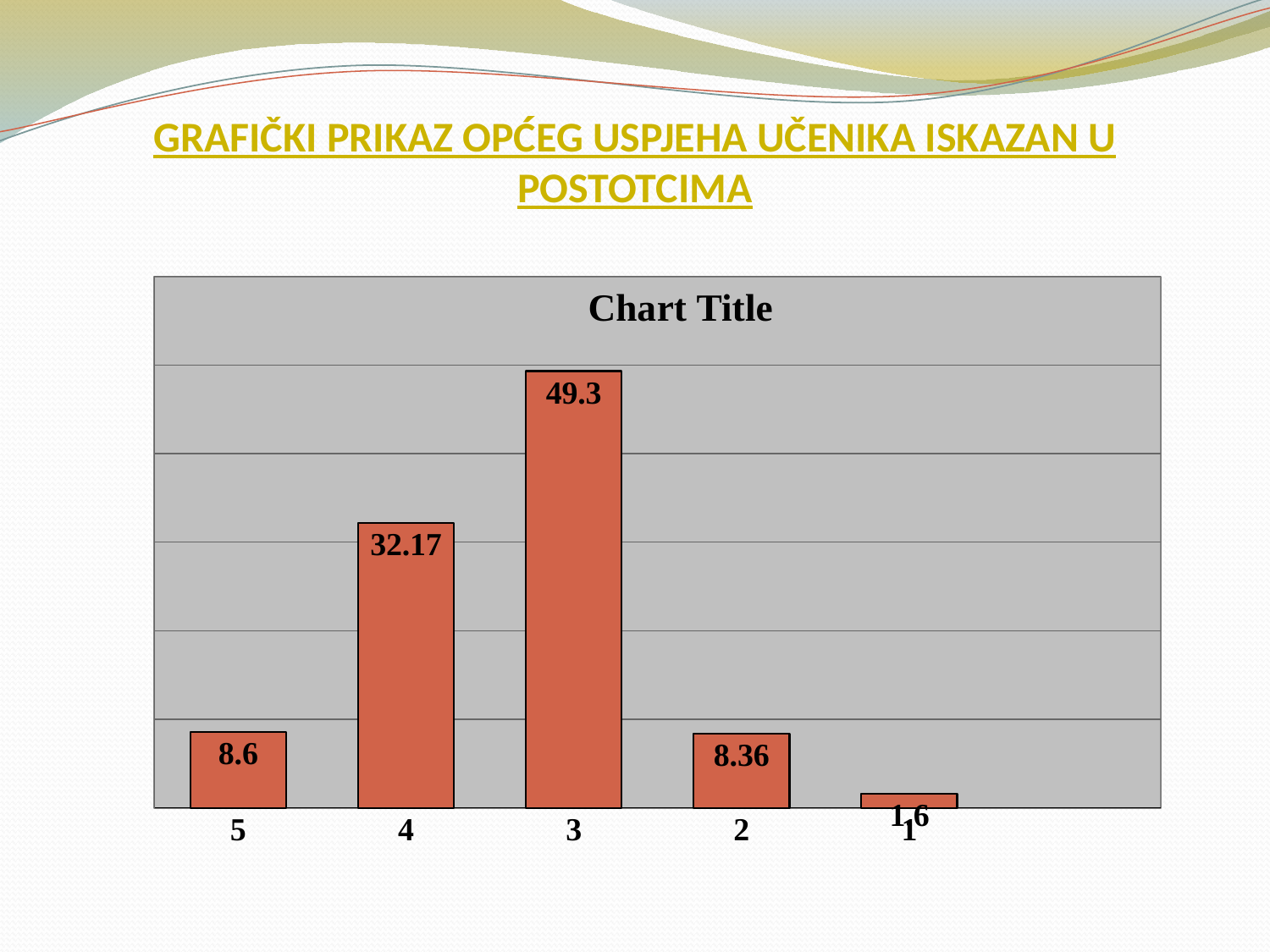

# GRAFIČKI PRIKAZ OPĆEG USPJEHA UČENIKA ISKAZAN U POSTOTCIMA

### Chart:

| Category |  |
|---|---|
| 5 | 8.6 |
| 4 | 32.17 |
| 3 | 49.3 |
| 2 | 8.36 |
| 1 | 1.6 |
|  | None |